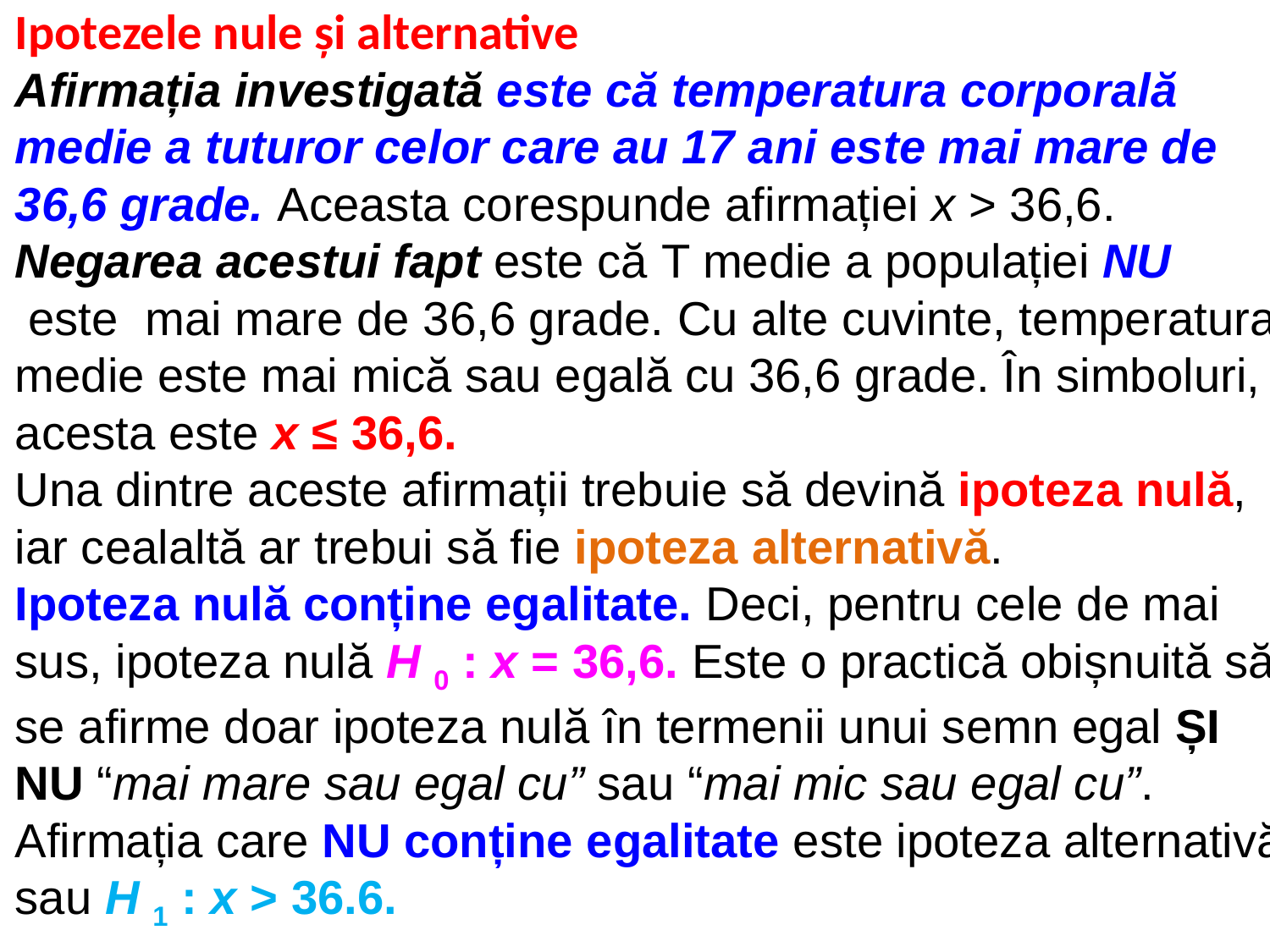

Ipotezele nule și alternative
Afirmația investigată este că temperatura corporală medie a tuturor celor care au 17 ani este mai mare de 36,6 grade. Aceasta corespunde afirmației x > 36,6.
Negarea acestui fapt este că T medie a populației NU  este  mai mare de 36,6 grade. Cu alte cuvinte, temperatura medie este mai mică sau egală cu 36,6 grade. În simboluri, acesta este x ≤ 36,6.
Una dintre aceste afirmații trebuie să devină ipoteza nulă, iar cealaltă ar trebui să fie ipoteza alternativă.
Ipoteza nulă conține egalitate. Deci, pentru cele de mai sus, ipoteza nulă H 0 : x = 36,6. Este o practică obișnuită să se afirme doar ipoteza nulă în termenii unui semn egal ȘI NU “mai mare sau egal cu” sau “mai mic sau egal cu”.
Afirmația care NU conține egalitate este ipoteza alternativă sau H 1 : x > 36.6.